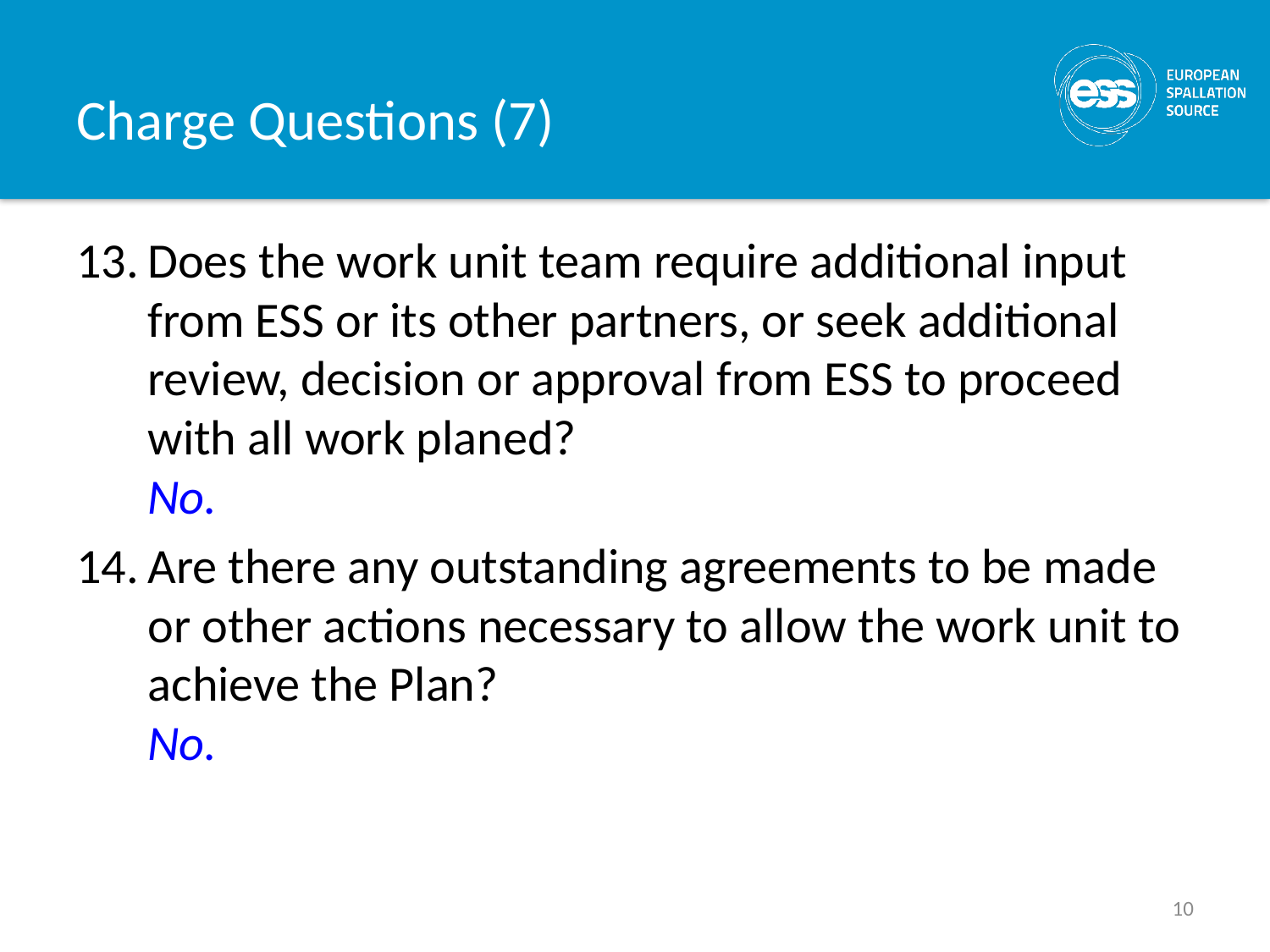

# Charge Questions (7)
Does the work unit team require additional input from ESS or its other partners, or seek additional review, decision or approval from ESS to proceed with all work planed?
No.
Are there any outstanding agreements to be made or other actions necessary to allow the work unit to achieve the Plan?
No.
10